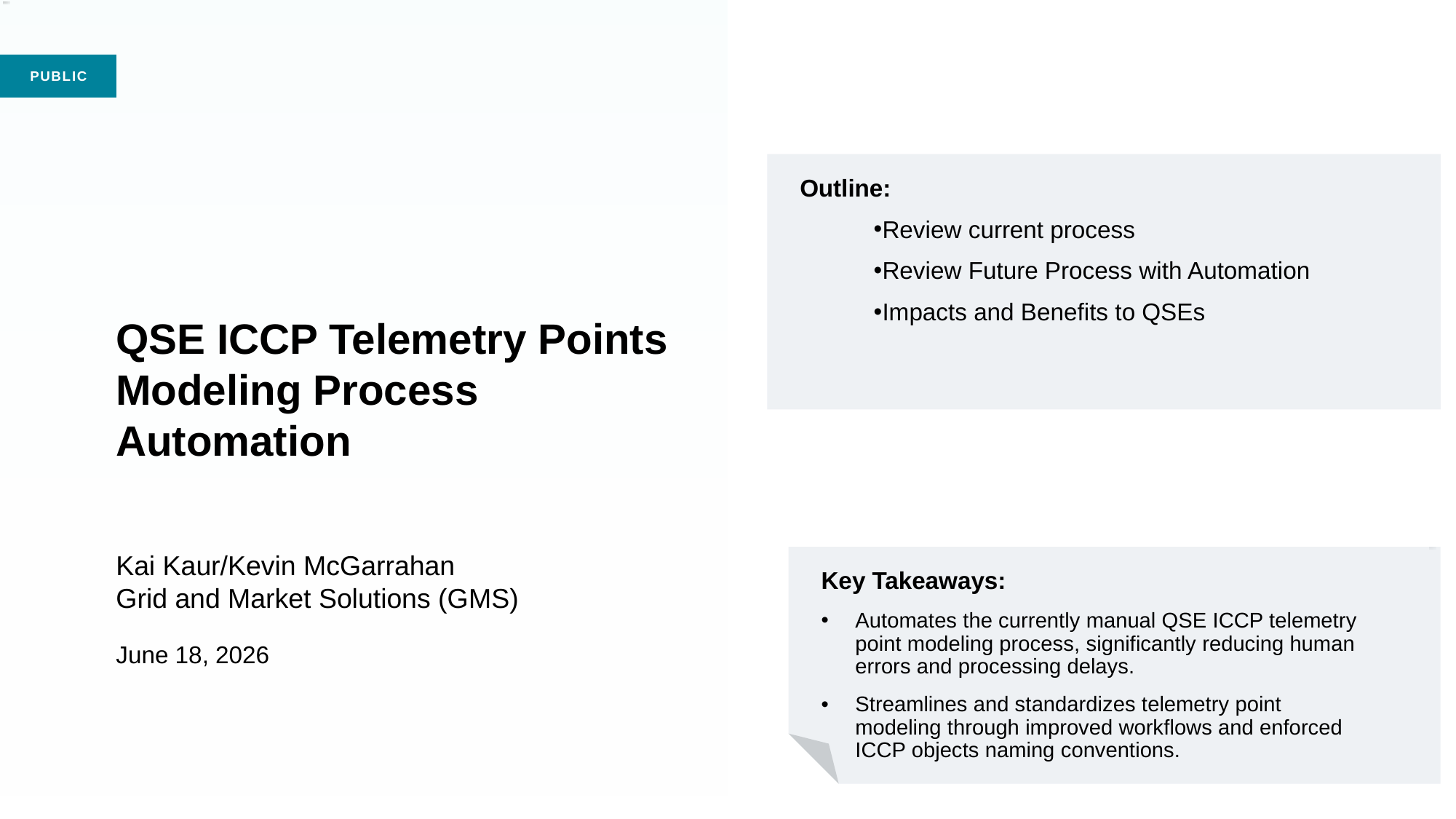

Outline:
Review current process
Review Future Process with Automation
Impacts and Benefits to QSEs
# QSE ICCP Telemetry Points Modeling Process Automation Kai Kaur/Kevin McGarrahan Grid and Market Solutions (GMS) June 18, 2026
Key Takeaways:
Automates the currently manual QSE ICCP telemetry point modeling process, significantly reducing human errors and processing delays.
Streamlines and standardizes telemetry point modeling through improved workflows and enforced ICCP objects naming conventions.